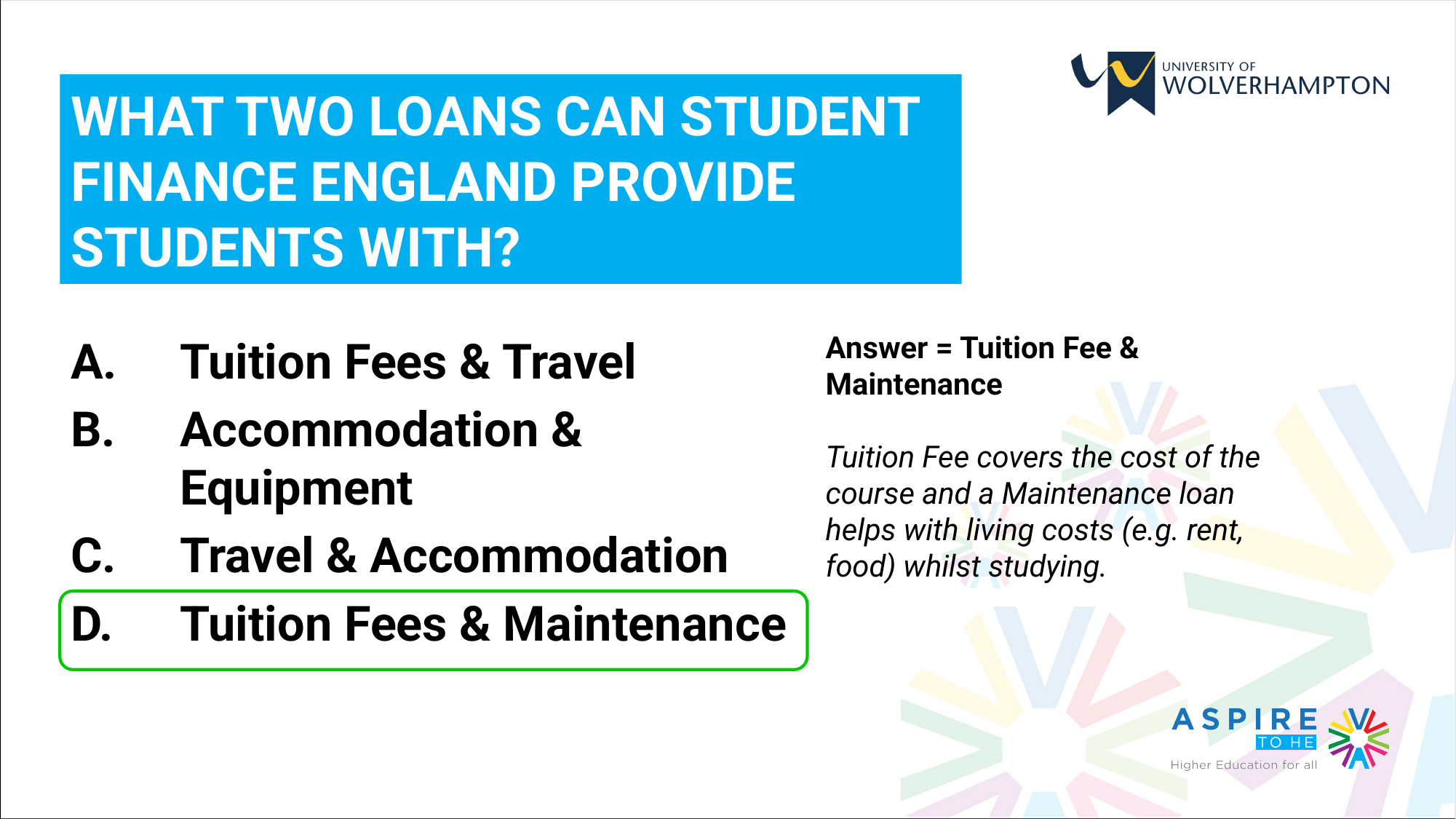

WHAT TWO LOANS CAN STUDENT FINANCE ENGLAND PROVIDE STUDENTS WITH?
Answer = Tuition Fee & Maintenance

Tuition Fee covers the cost of the course and a Maintenance loan helps with living costs (e.g. rent, food) whilst studying.
Tuition Fees & Travel
Accommodation & Equipment
Travel & Accommodation
Tuition Fees & Maintenance